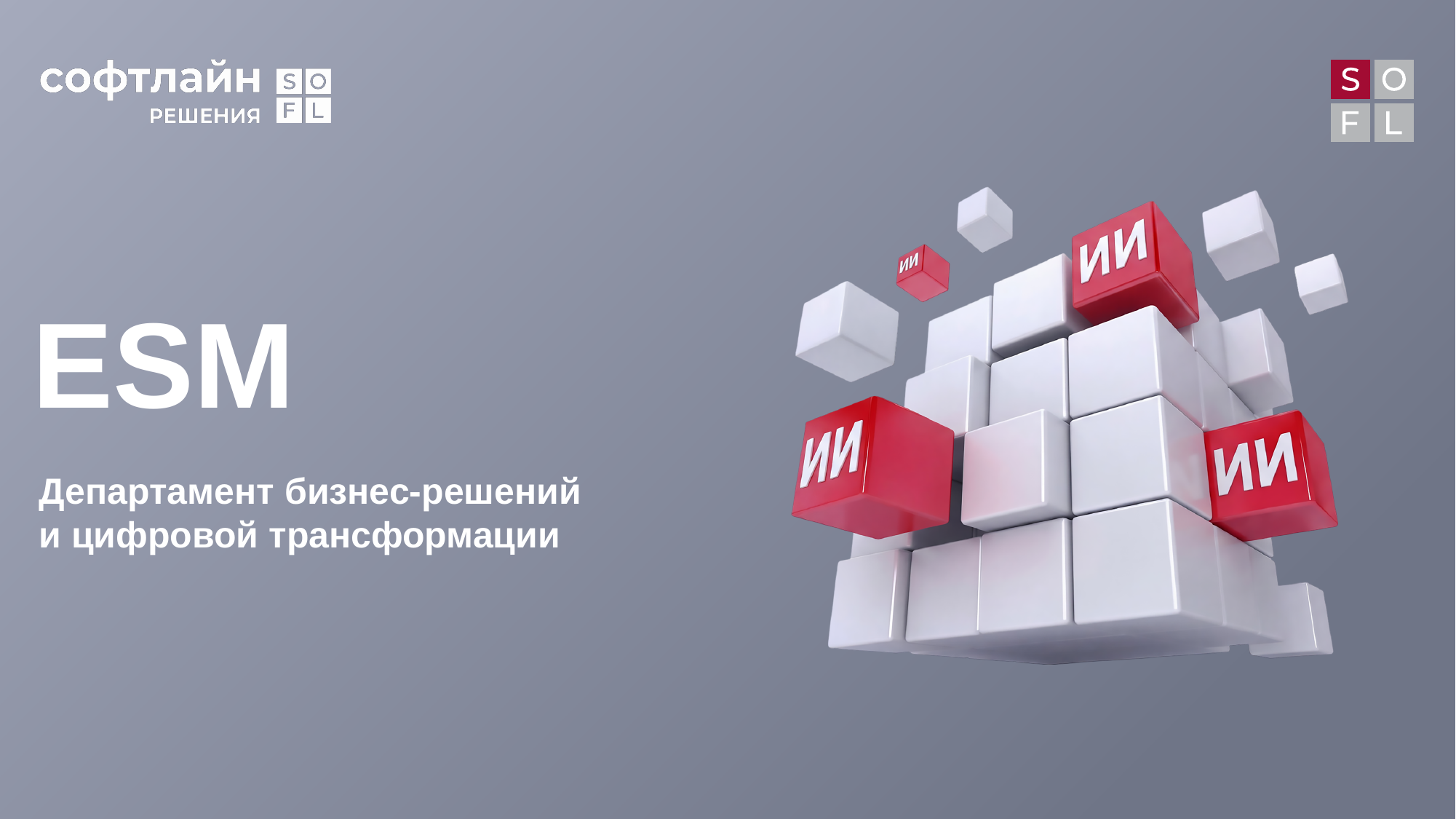

# ESM
Департамент бизнес-решений
и цифровой трансформации